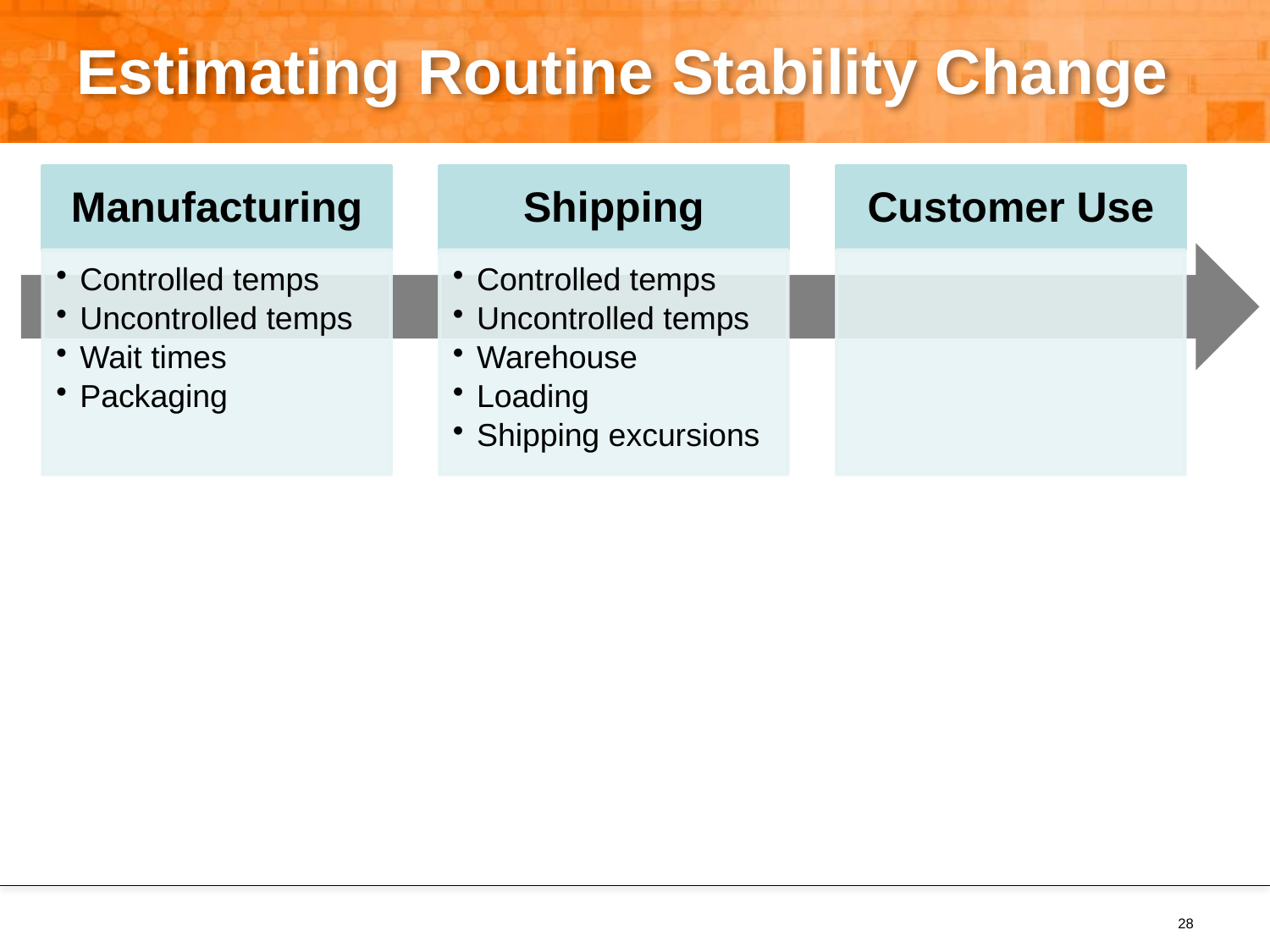

# Estimating Routine Stability Change
Manufacturing
Controlled temps
Uncontrolled temps
Wait times
Packaging
Shipping
Controlled temps
Uncontrolled temps
Warehouse
Loading
Shipping excursions
Customer Use

28